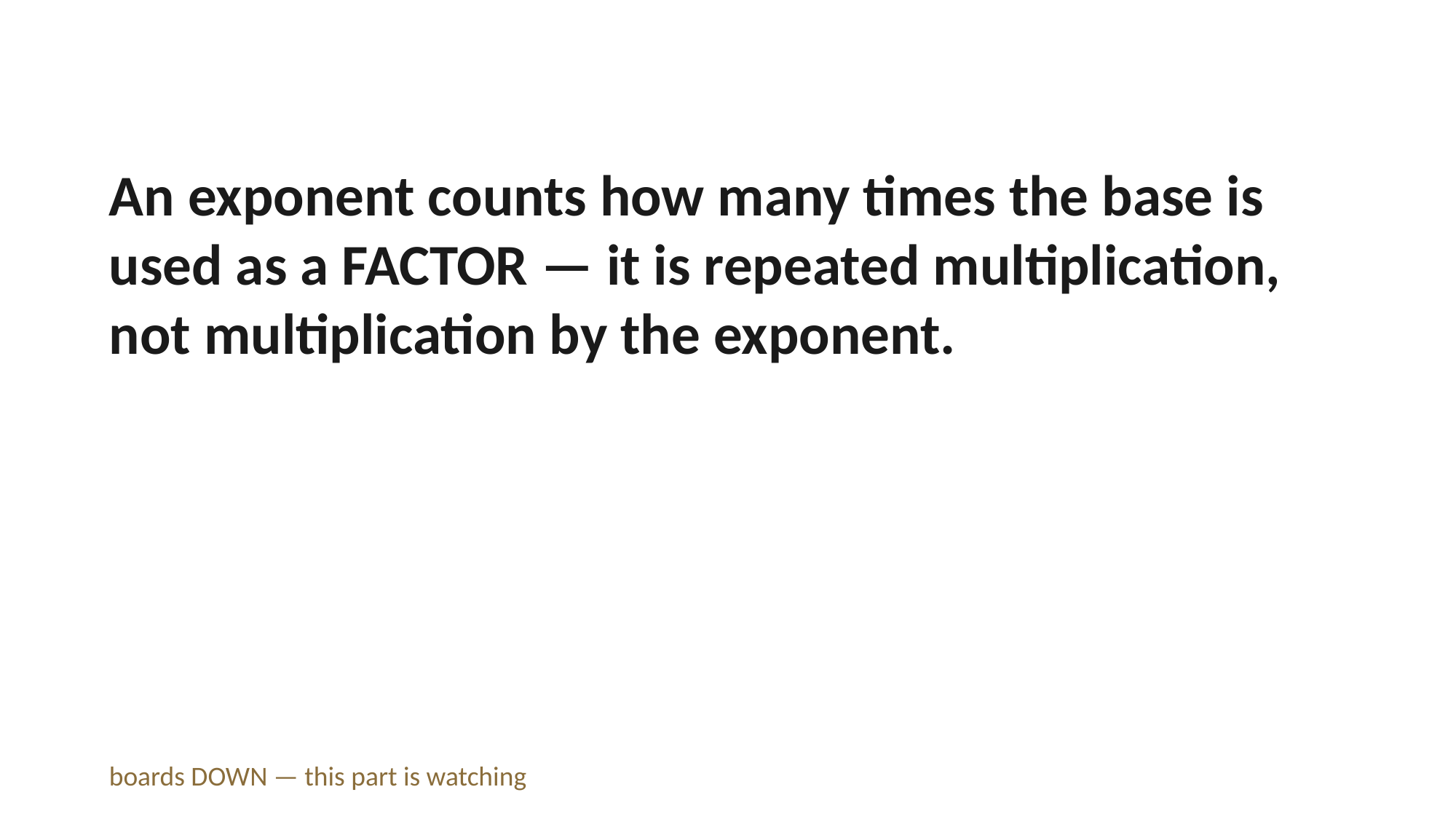

An exponent counts how many times the base is used as a FACTOR — it is repeated multiplication, not multiplication by the exponent.
boards DOWN — this part is watching